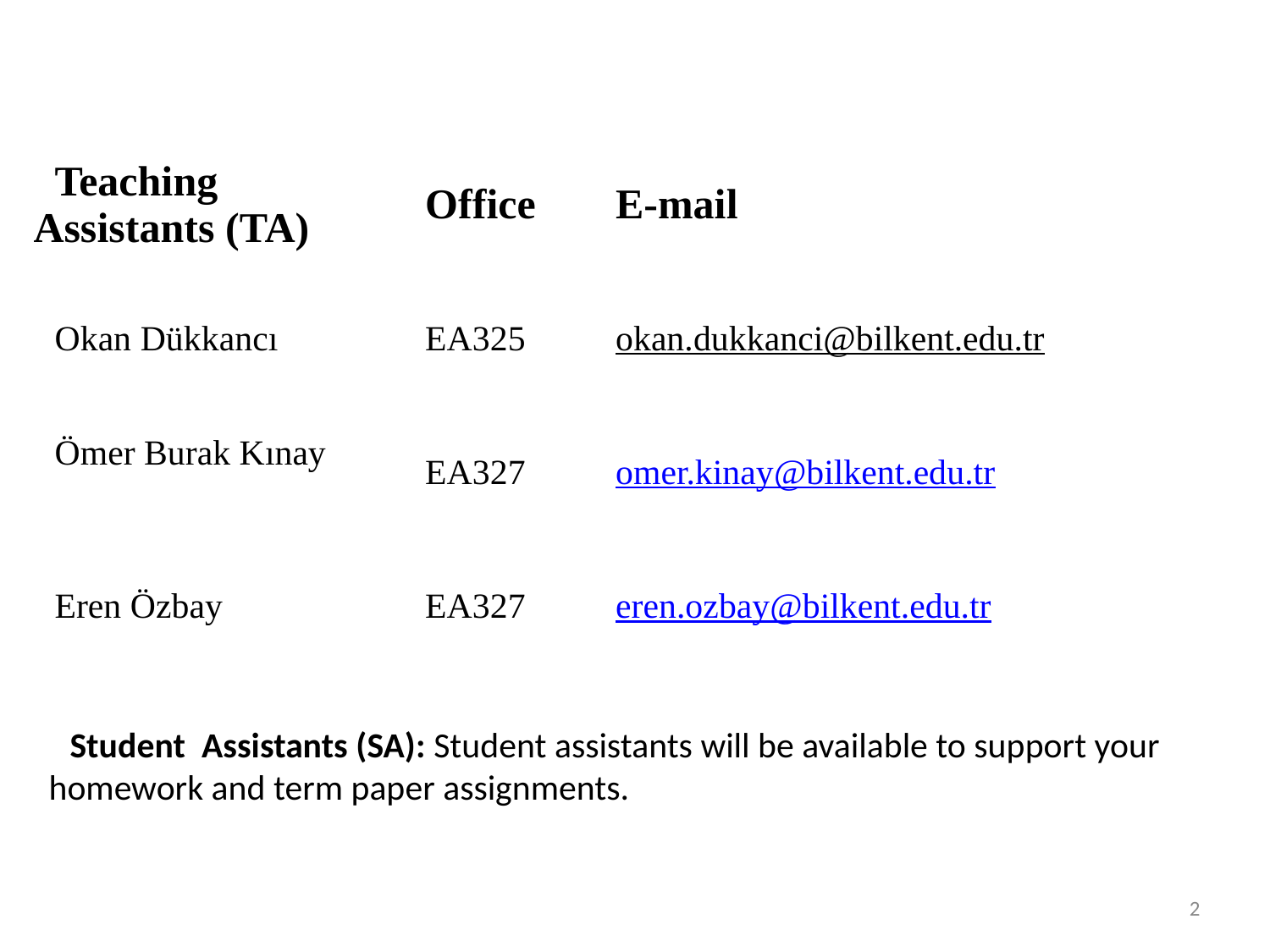

| Teaching Assistants (TA) | Office | E-mail |  |
| --- | --- | --- | --- |
| Okan Dükkancı | EA325 | okan.dukkanci@bilkent.edu.tr |  |
| Ömer Burak Kınay | EA327 | omer.kinay@bilkent.edu.tr |  |
| Eren Özbay | EA327 | eren.ozbay@bilkent.edu.tr |  |
Student  Assistants (SA): Student assistants will be available to support your homework and term paper assignments.
2